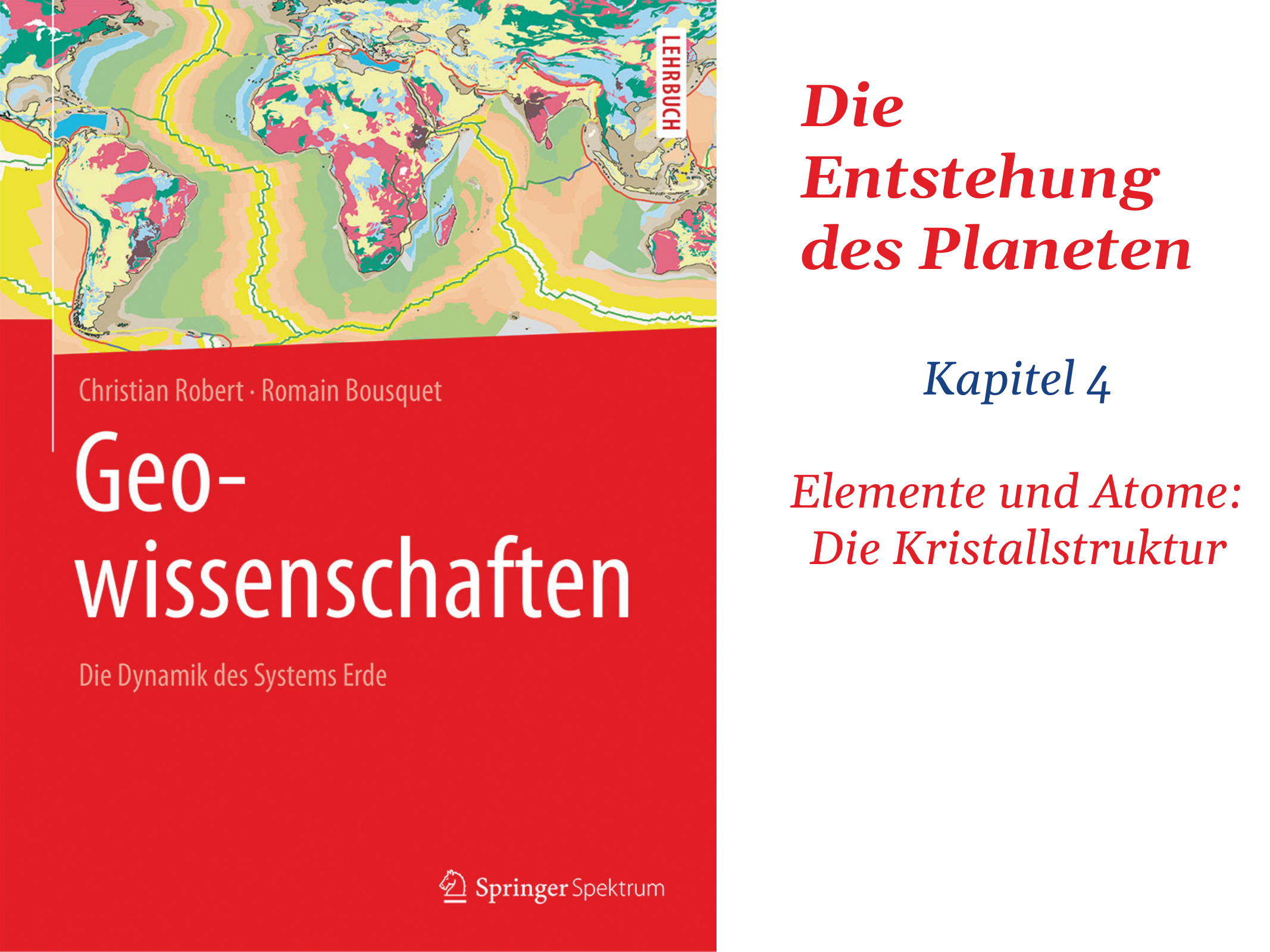

# Die Entstehung des Planeten
Kapitel 4

Elemente und Atome: Die Kristallstruktur